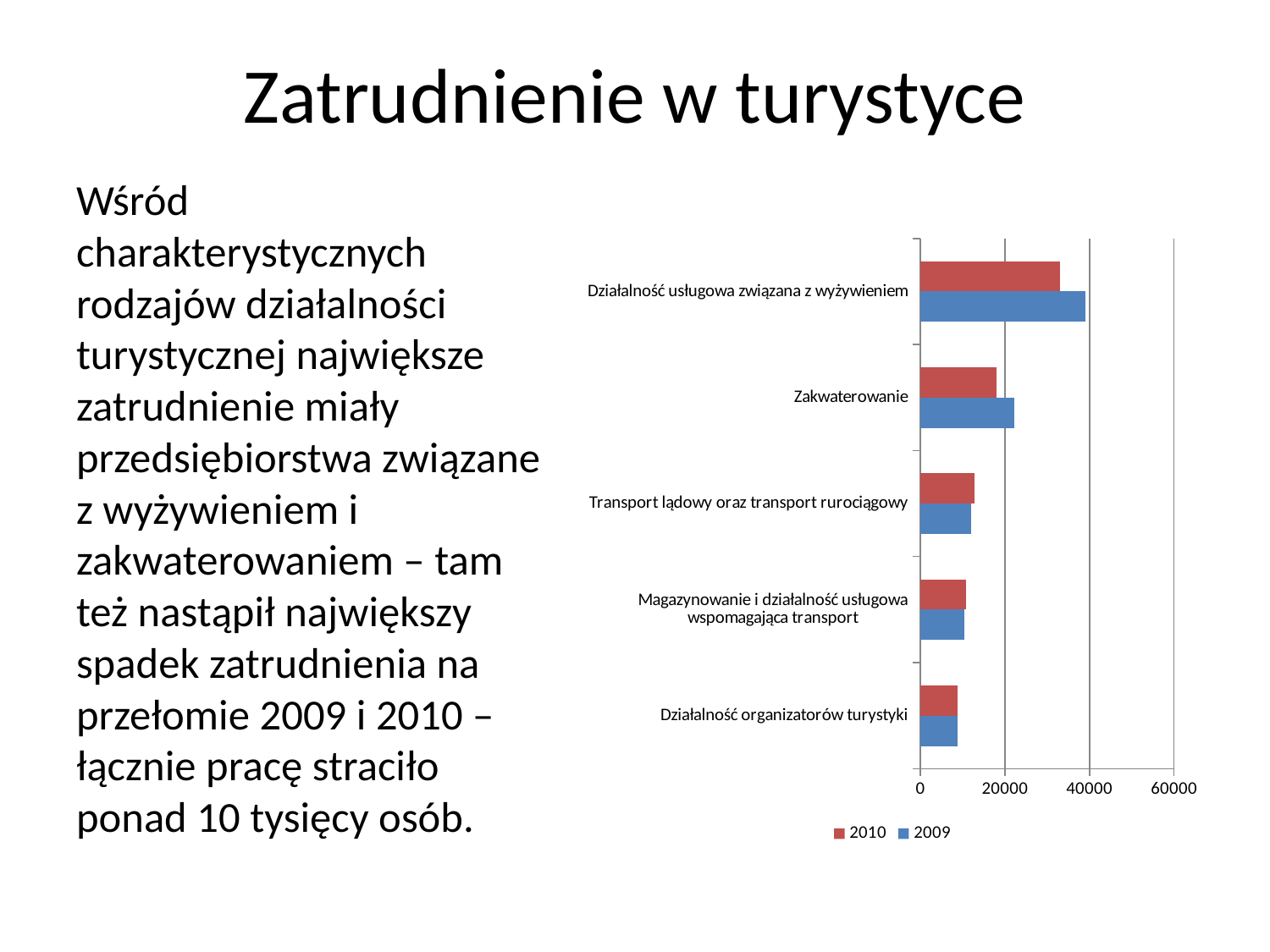

# Zatrudnienie w turystyce
Wśród charakterystycznych rodzajów działalności turystycznej największe zatrudnienie miały przedsiębiorstwa związane z wyżywieniem i zakwaterowaniem – tam też nastąpił największy spadek zatrudnienia na przełomie 2009 i 2010 – łącznie pracę straciło ponad 10 tysięcy osób.

### Chart

| Category | 2009 | 2010 |
|---|---|---|
| Działalność organizatorów turystyki | 8901.0 | 8765.0 |
| Magazynowanie i działalność usługowa wspomagająca transport | 10366.0 | 10740.0 |
| Transport lądowy oraz transport rurociągowy | 12077.0 | 12764.0 |
| Zakwaterowanie | 22311.0 | 18008.0 |
| Działalność usługowa związana z wyżywieniem | 39010.0 | 32951.0 |